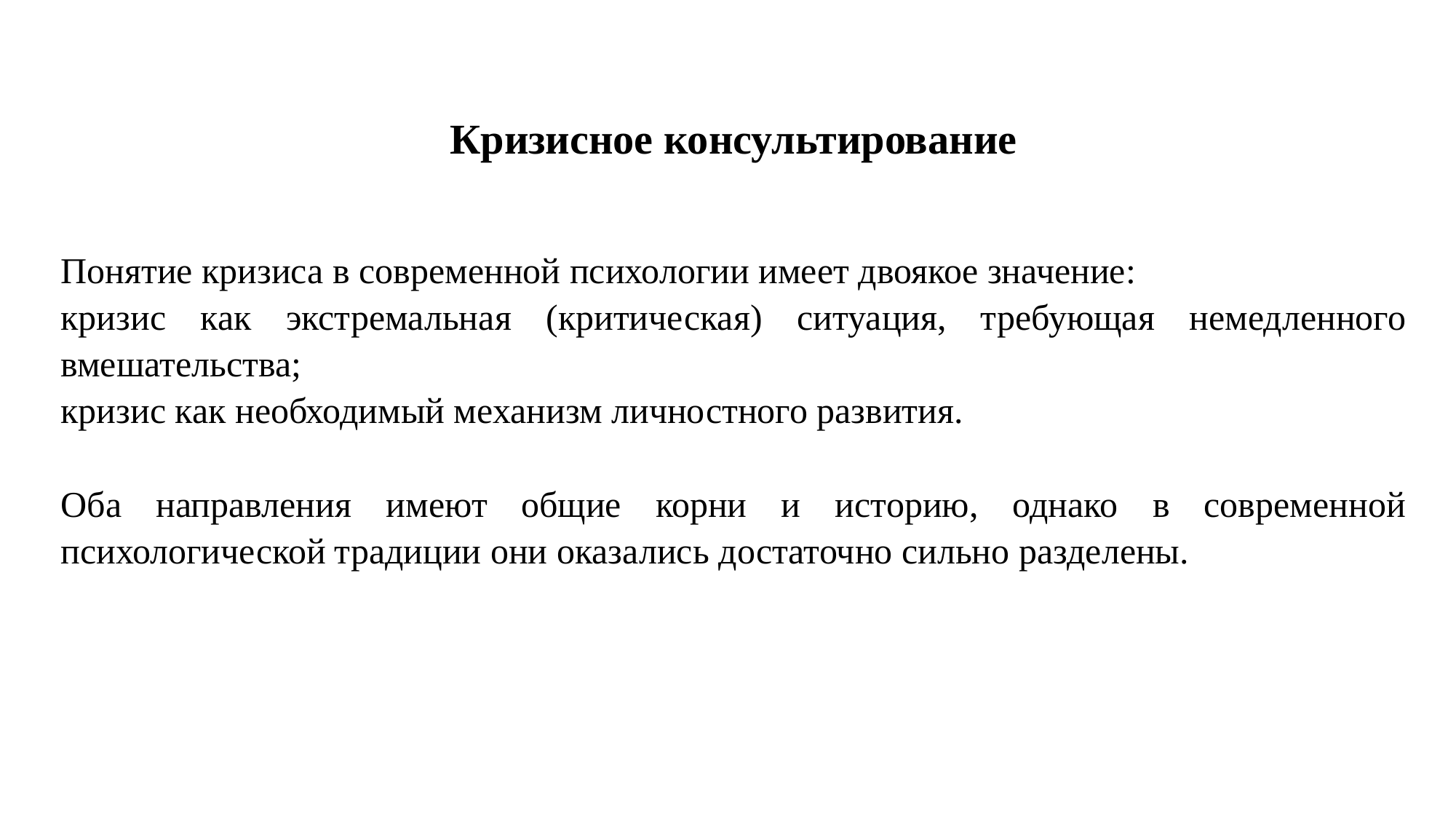

Кризисное консультирование

Понятие кризиса в современной психологии имеет двоякое значение:
кризис как экстремальная (критическая) ситуация, требующая немедленного вмешательства;
кризис как необходимый механизм личностного развития.

Оба направления имеют общие корни и историю, однако в современной психологической традиции они оказались достаточно сильно разделены.